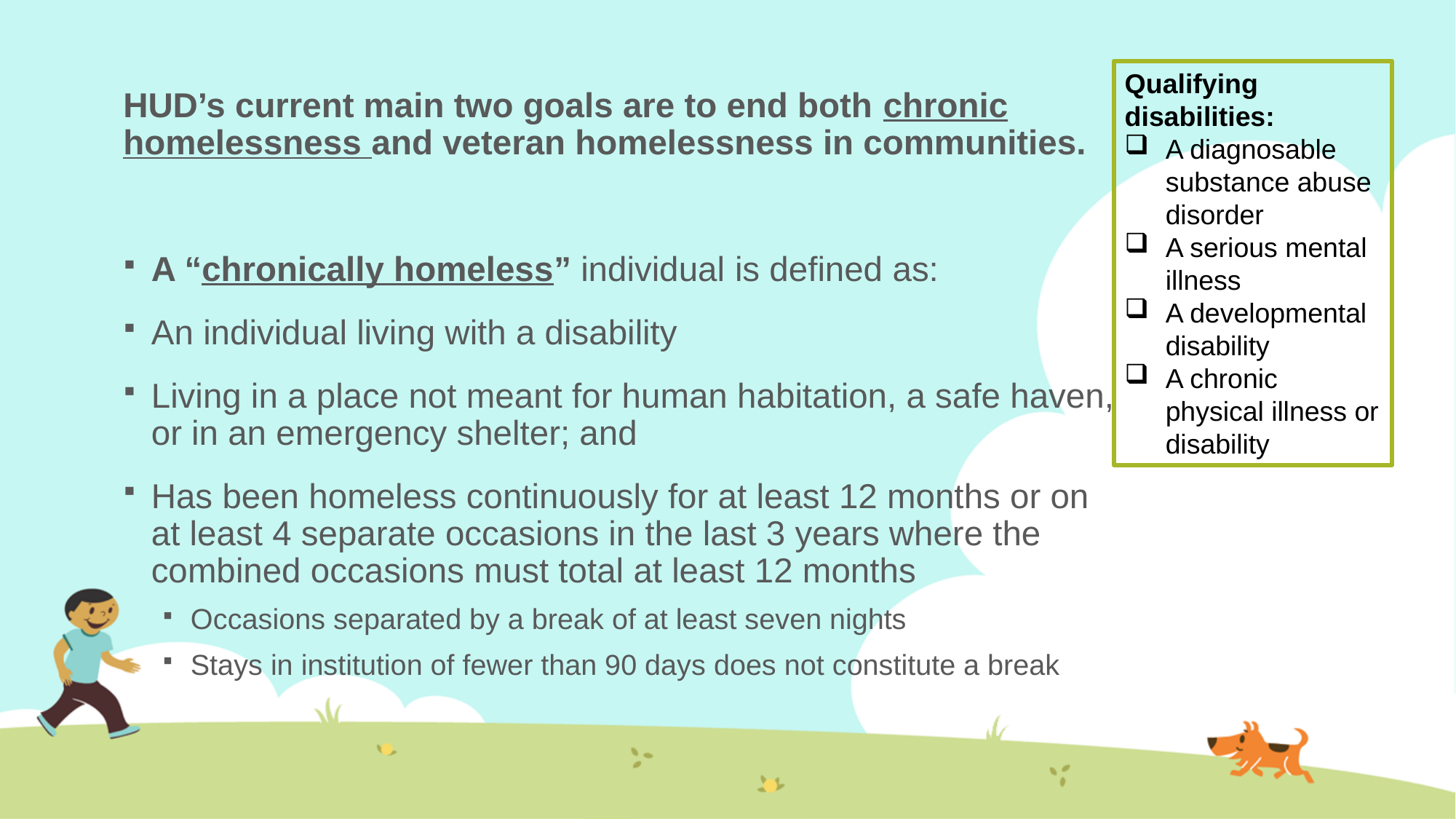

Qualifying disabilities:
A diagnosable substance abuse disorder
A serious mental illness
A developmental disability
A chronic physical illness or disability
HUD’s current main two goals are to end both chronic homelessness and veteran homelessness in communities.

A “chronically homeless” individual is defined as:
An individual living with a disability
Living in a place not meant for human habitation, a safe haven, or in an emergency shelter; and
Has been homeless continuously for at least 12 months or on at least 4 separate occasions in the last 3 years where the combined occasions must total at least 12 months
Occasions separated by a break of at least seven nights
Stays in institution of fewer than 90 days does not constitute a break